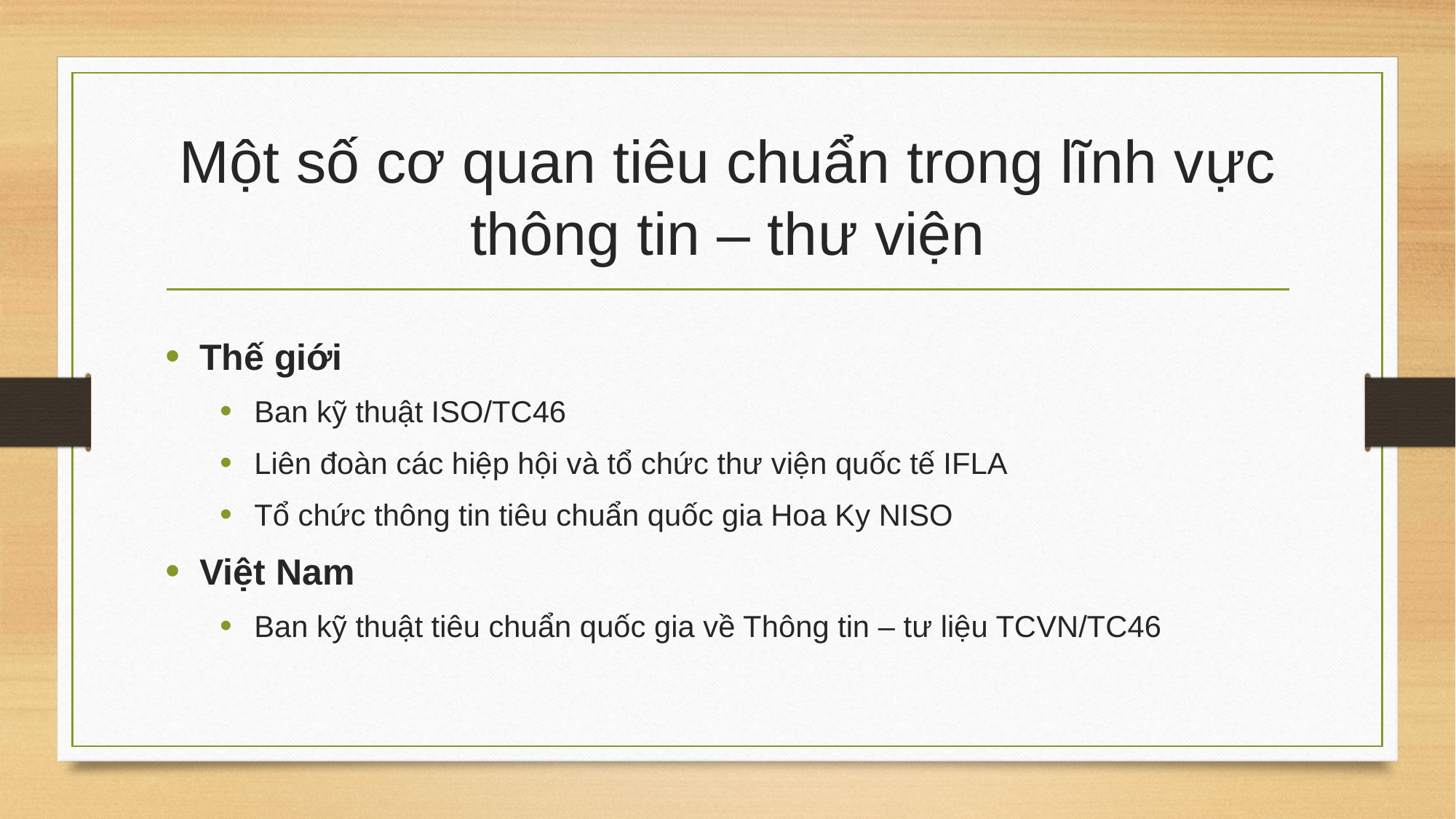

# Một số cơ quan tiêu chuẩn trong lĩnh vực thông tin – thư viện
Thế giới
Ban kỹ thuật ISO/TC46
Liên đoàn các hiệp hội và tổ chức thư viện quốc tế IFLA
Tổ chức thông tin tiêu chuẩn quốc gia Hoa Ky NISO
Việt Nam
Ban kỹ thuật tiêu chuẩn quốc gia về Thông tin – tư liệu TCVN/TC46